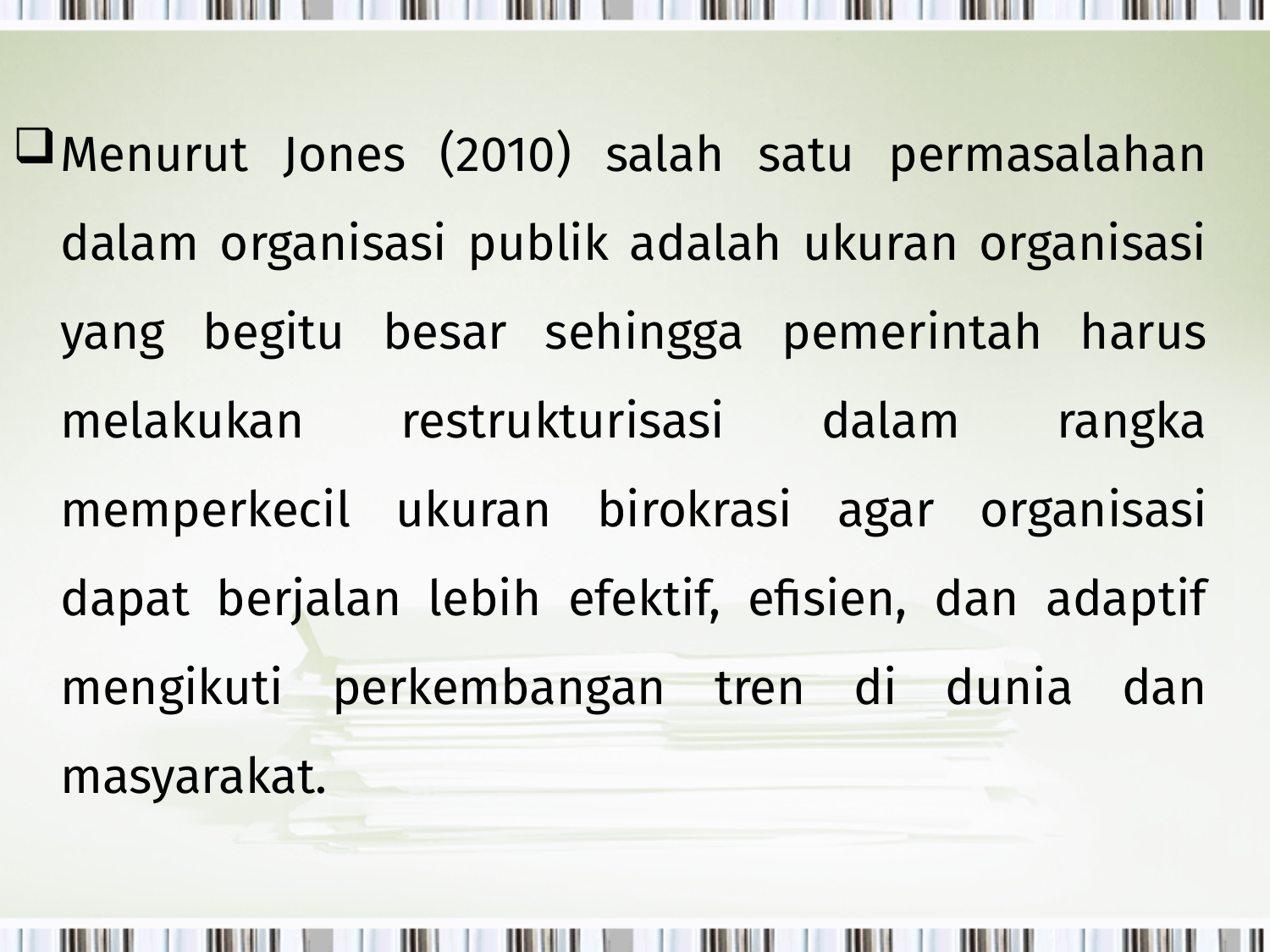

Menurut Jones (2010) salah satu permasalahan dalam organisasi publik adalah ukuran organisasi yang begitu besar sehingga pemerintah harus melakukan restrukturisasi dalam rangka memperkecil ukuran birokrasi agar organisasi dapat berjalan lebih efektif, efisien, dan adaptif mengikuti perkembangan tren di dunia dan masyarakat.